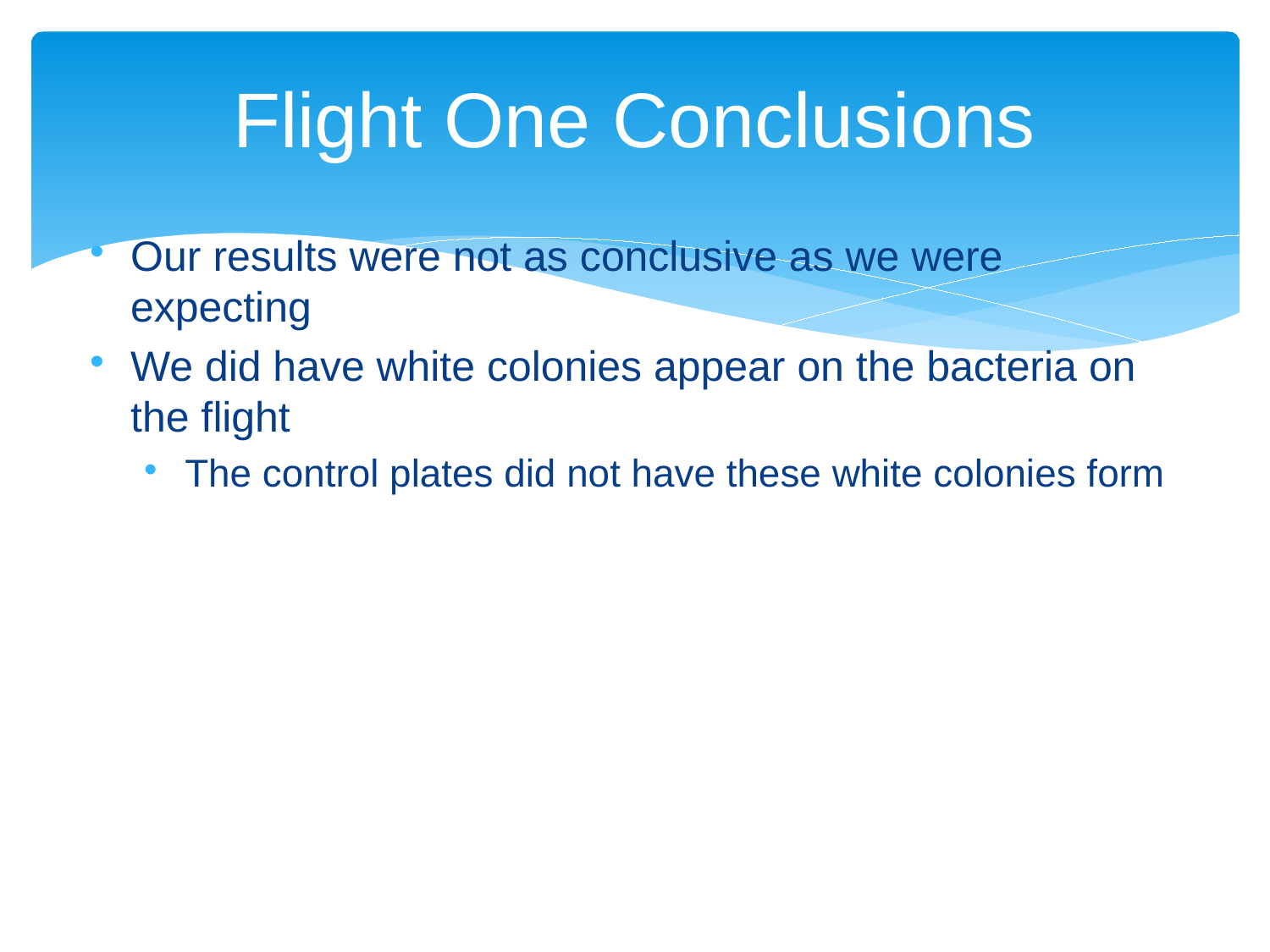

# Flight One Conclusions
Our results were not as conclusive as we were expecting
We did have white colonies appear on the bacteria on the flight
The control plates did not have these white colonies form